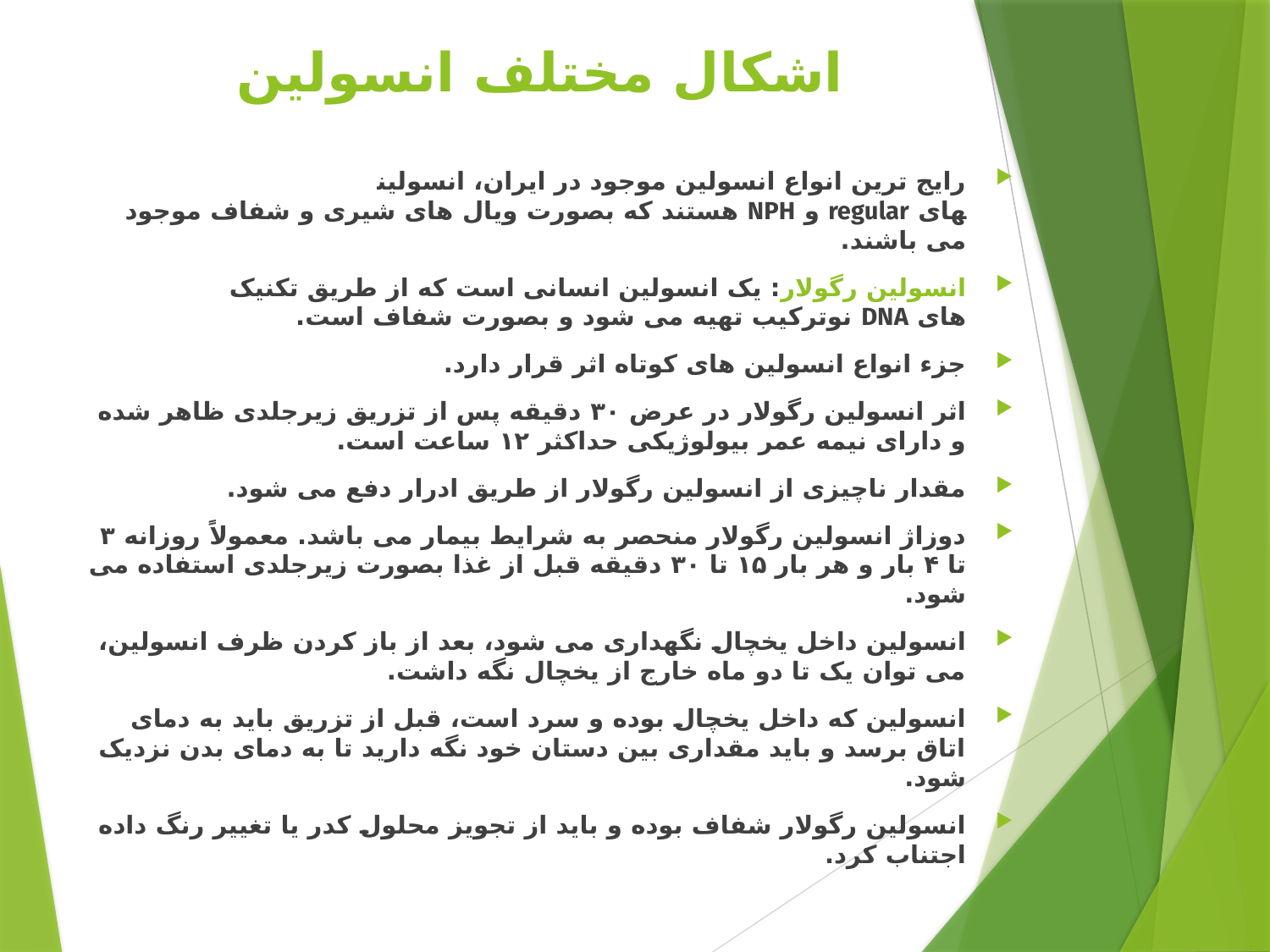

# اشکال مختلف انسولین
رایج ترین انواع انسولین موجود در ایران، انسولین­های regular و NPH هستند که بصورت ویال های شیری و شفاف موجود می باشند.
انسولین رگولار: یک انسولین انسانی است که از طریق تکنیک های DNA نوترکیب تهیه می شود و بصورت شفاف است.
جزء انواع انسولین های کوتاه اثر قرار دارد.
اثر انسولین رگولار در عرض ۳۰ دقیقه پس از تزریق زیرجلدی ظاهر شده و دارای نیمه عمر بیولوژیکی حداکثر ۱۲ ساعت است.
مقدار ناچیزی از انسولین رگولار از طریق ادرار دفع می شود.
دوزاژ انسولین رگولار منحصر به شرایط بیمار می باشد. معمولاً روزانه ۳ تا ۴ بار و هر بار ۱۵ تا ۳۰ دقیقه قبل از غذا بصورت زیرجلدی استفاده می شود.
انسولین داخل یخچال نگهداری می شود، بعد از باز کردن ظرف انسولین، می توان یک تا دو ماه خارج از یخچال نگه داشت.
انسولین که داخل یخچال بوده و سرد است، قبل از تزریق باید به دمای اتاق برسد و باید مقداری بین دستان خود نگه دارید تا به دمای بدن نزدیک شود.
انسولین رگولار شفاف بوده و باید از تجویز محلول کدر یا تغییر رنگ داده اجتناب کرد.